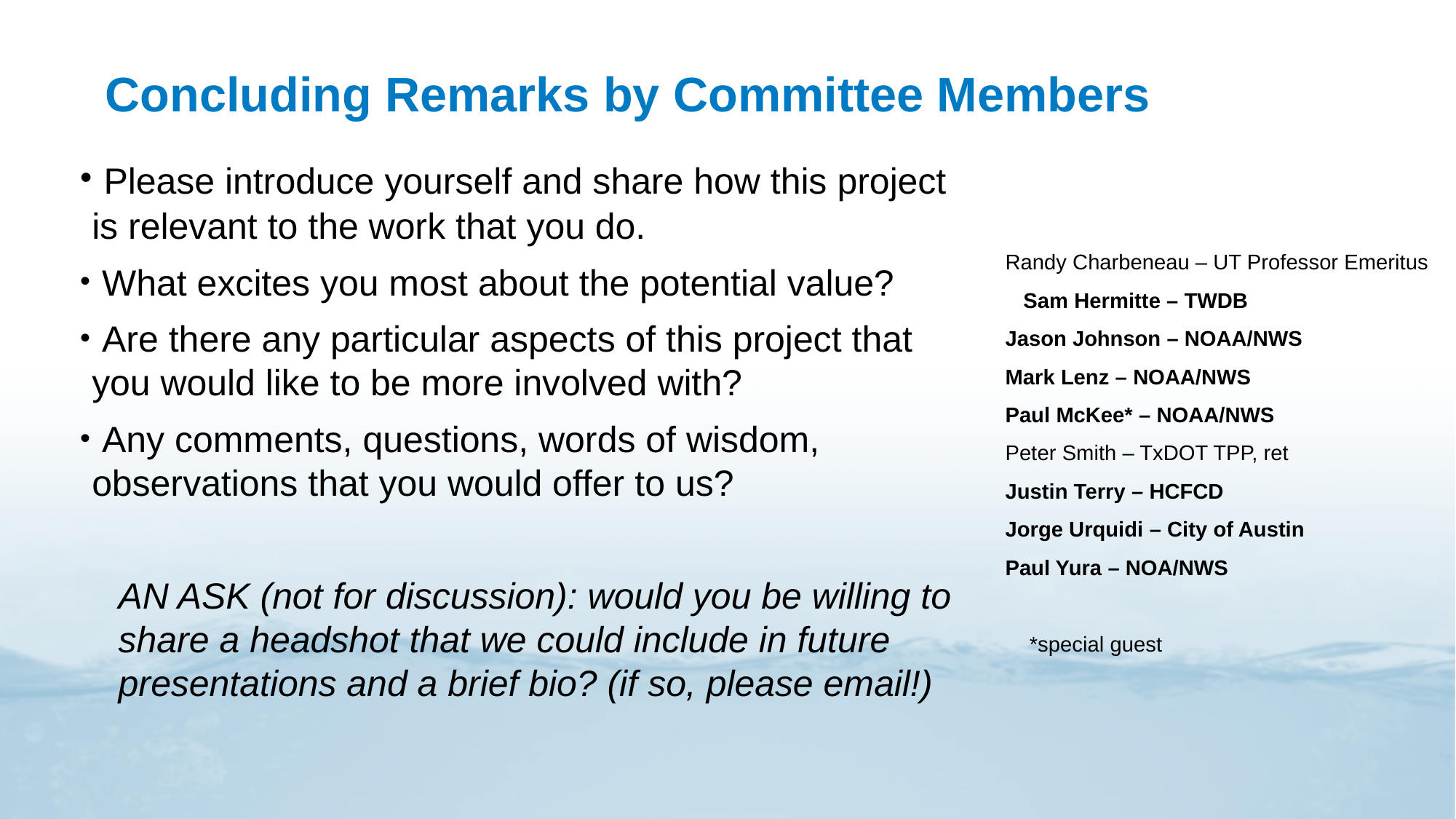

# Concluding Remarks by Committee Members
 Please introduce yourself and share how this project is relevant to the work that you do.
 What excites you most about the potential value?
 Are there any particular aspects of this project that you would like to be more involved with?
 Any comments, questions, words of wisdom, observations that you would offer to us?

AN ASK (not for discussion): would you be willing to share a headshot that we could include in future presentations and a brief bio? (if so, please email!)

Randy Charbeneau – UT Professor Emeritus     Sam Hermitte – TWDB
Jason Johnson – NOAA/NWS
Mark Lenz – NOAA/NWS
Paul McKee* – NOAA/NWS
Peter Smith – TxDOT TPP, ret
Justin Terry – HCFCD
Jorge Urquidi – City of Austin
Paul Yura – NOA/NWS

    *special guest